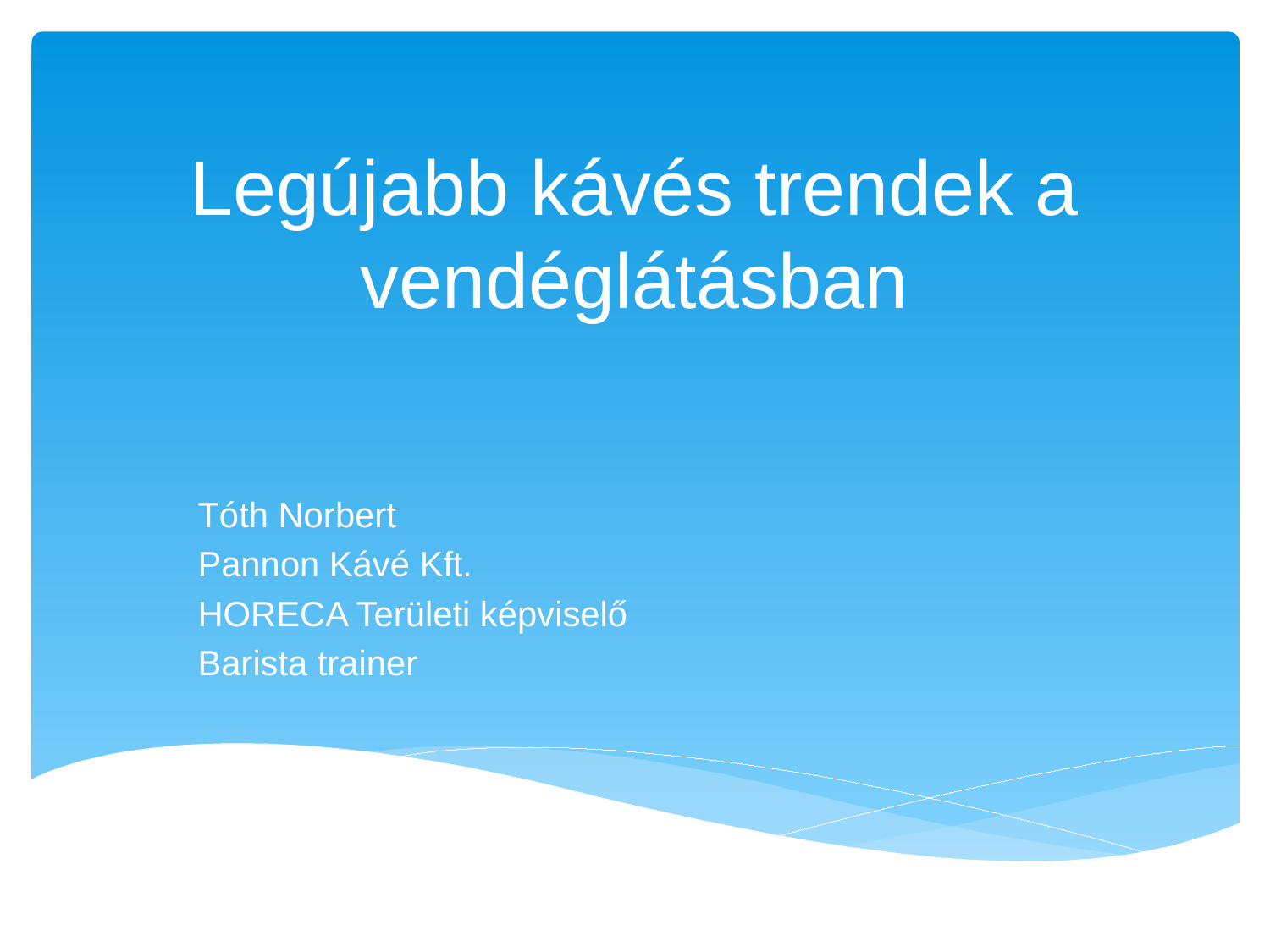

# Legújabb kávés trendek a vendéglátásban
Tóth Norbert
Pannon Kávé Kft.
HORECA Területi képviselő
Barista trainer